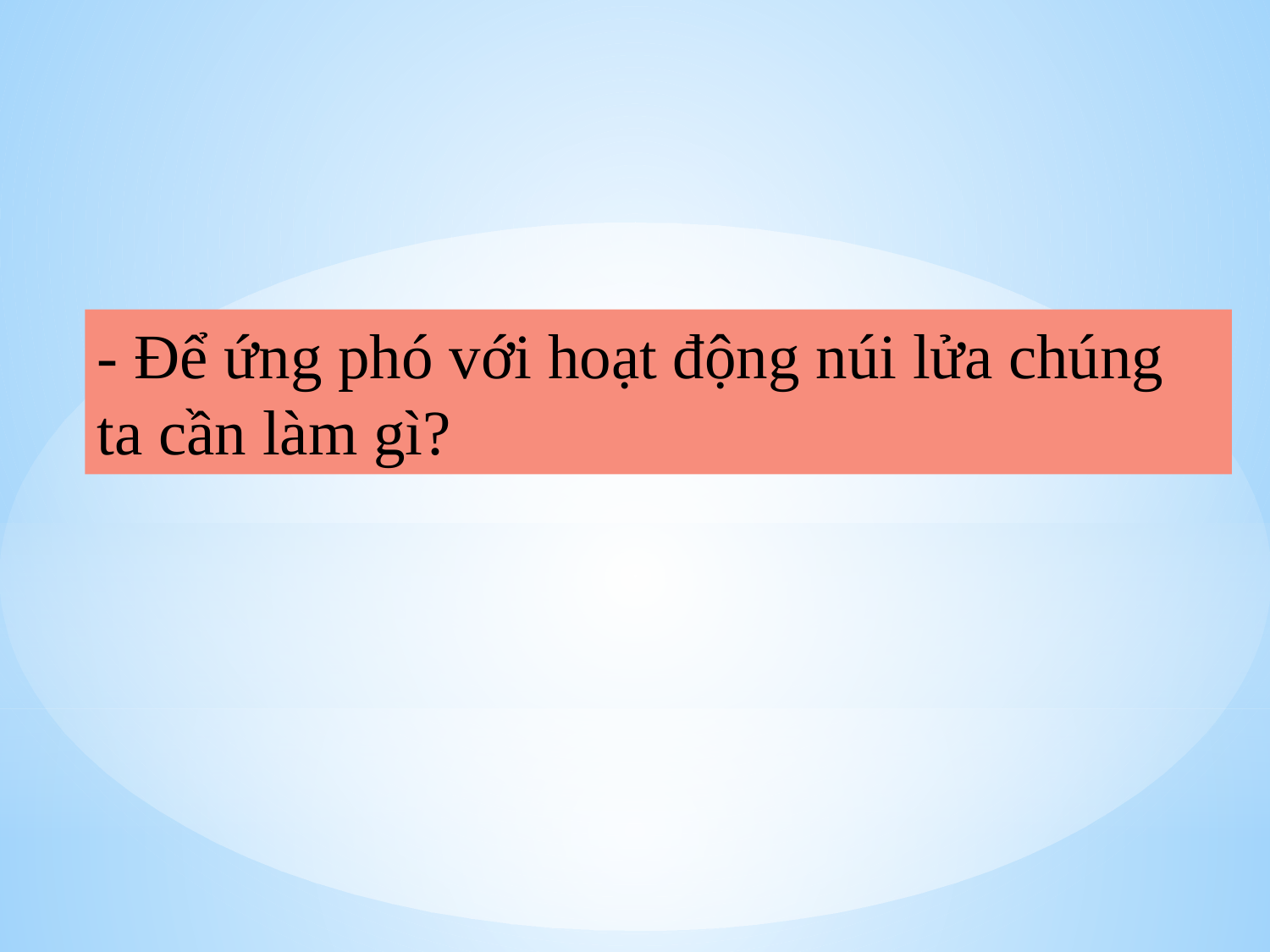

- Để ứng phó với hoạt động núi lửa chúng ta cần làm gì?